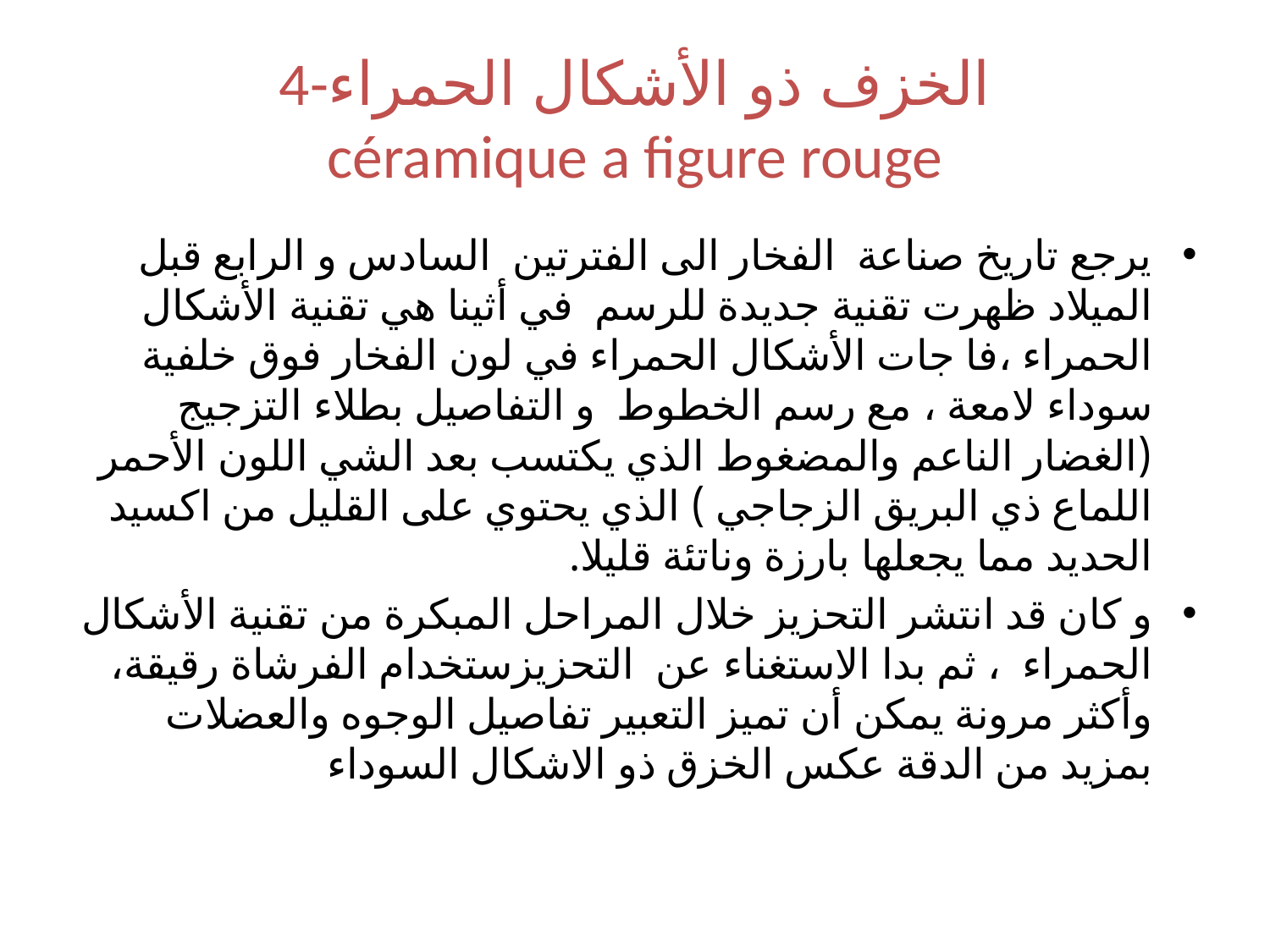

# 4-الخزف ذو الأشكال الحمراء céramique a figure rouge
يرجع تاريخ صناعة  الفخار الى الفترتين  السادس و الرابع قبل الميلاد ظهرت تقنية جديدة للرسم  في أثينا هي تقنية الأشكال الحمراء ،فا جات الأشكال الحمراء في لون الفخار فوق خلفية سوداء لامعة ، مع رسم الخطوط  و التفاصيل بطلاء التزجيج (الغضار الناعم والمضغوط الذي يكتسب بعد الشي اللون الأحمر اللماع ذي البريق الزجاجي ) الذي يحتوي على القليل من اكسيد الحديد مما يجعلها بارزة وناتئة قليلا.
و كان قد انتشر التحزيز خلال المراحل المبكرة من تقنية الأشكال الحمراء  ، ثم بدا الاستغناء عن  التحزيزستخدام الفرشاة رقيقة، وأكثر مرونة يمكن أن تميز التعبير تفاصيل الوجوه والعضلات بمزيد من الدقة عكس الخزق ذو الاشكال السوداء